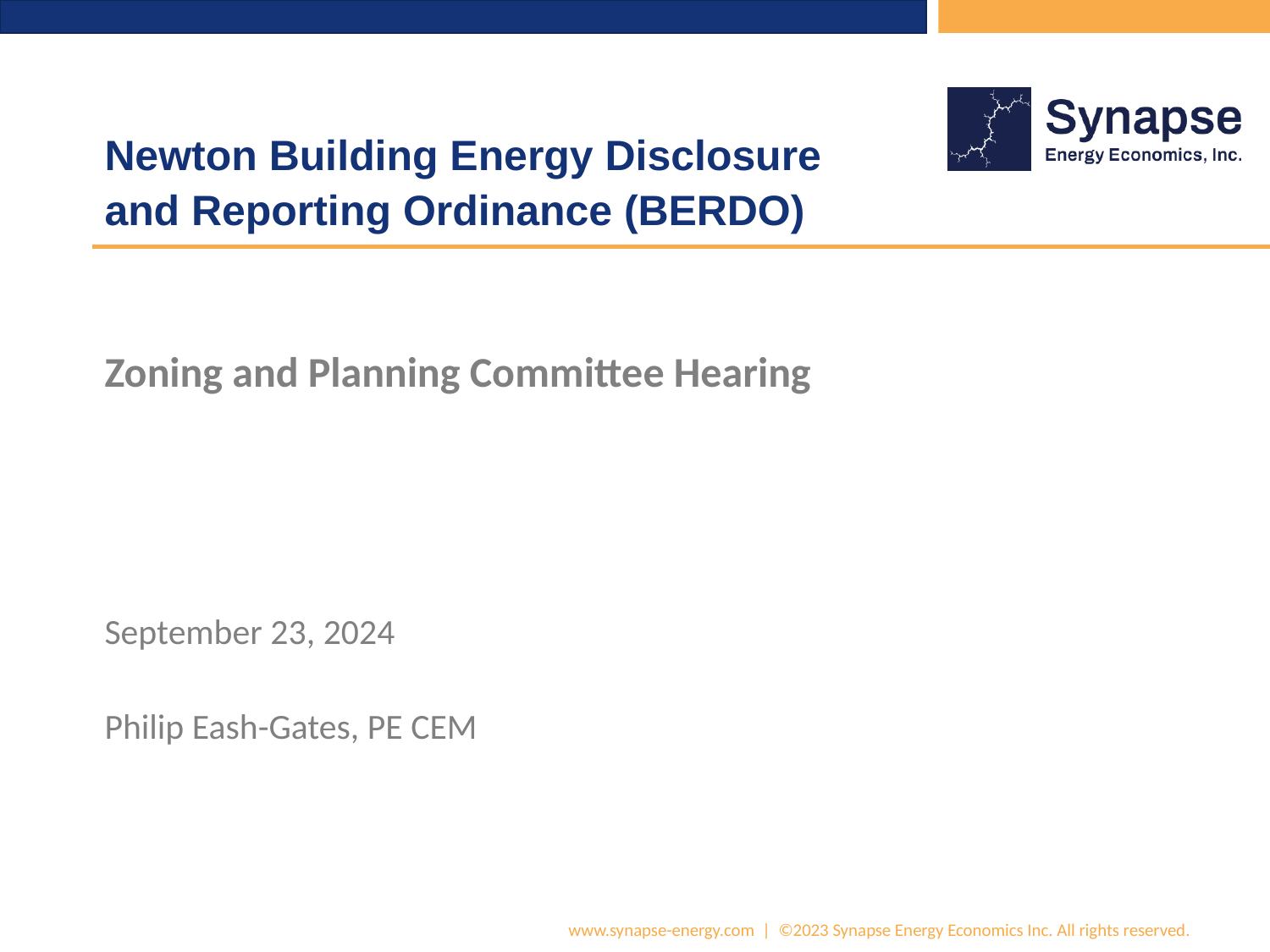

# Newton Building Energy Disclosure and Reporting Ordinance (BERDO)
Zoning and Planning Committee Hearing
September 23, 2024
Philip Eash-Gates, PE CEM
www.synapse-energy.com  |  ©2023 Synapse Energy Economics Inc. All rights reserved.